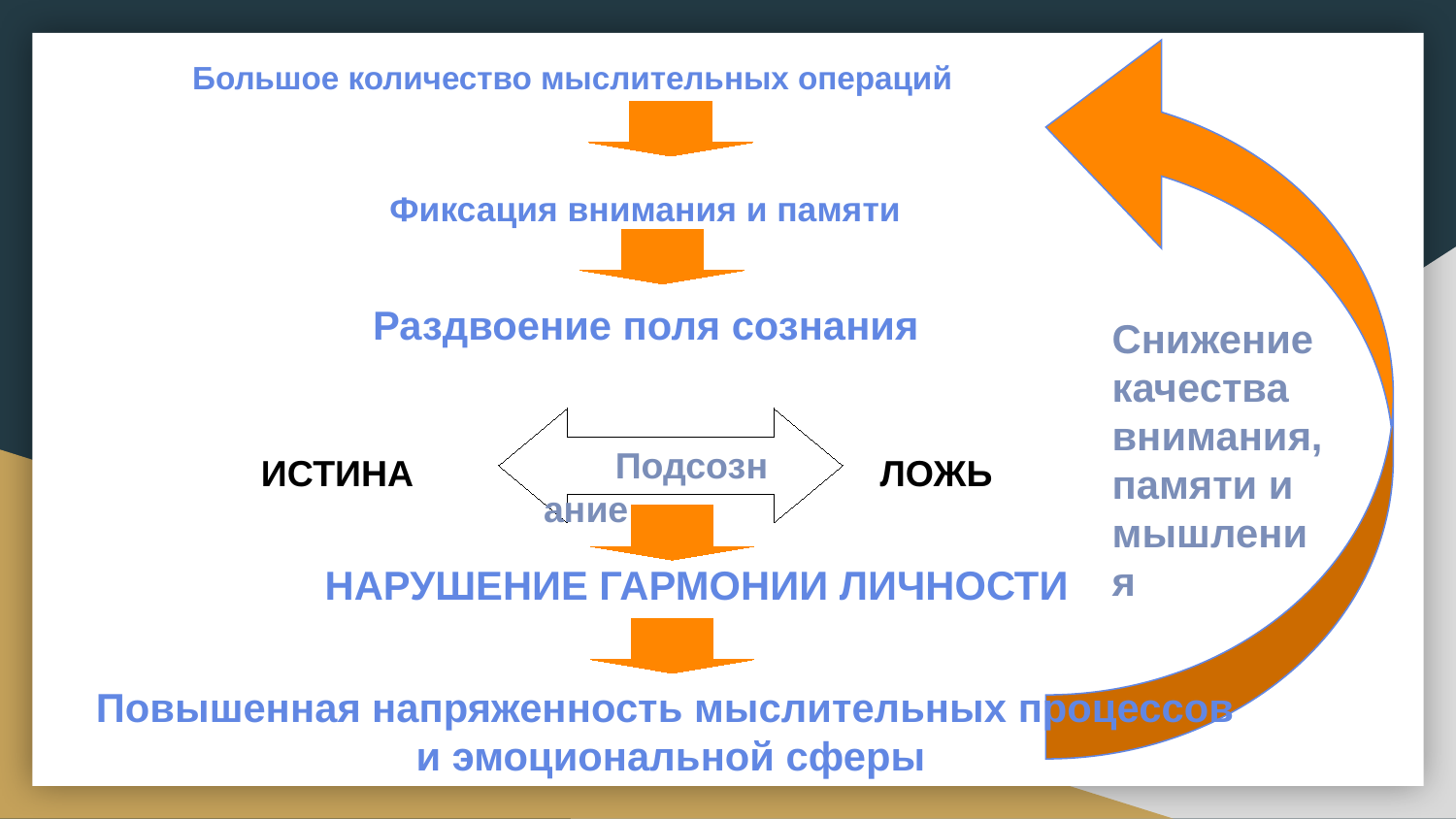

Большое количество мыслительных операций

Фиксация внимания и памяти

Раздвоение поля сознания
Снижение качества внимания, памяти и мышления

ИСТИНА
ЛОЖЬ
Подсознание

НАРУШЕНИЕ ГАРМОНИИ ЛИЧНОСТИ

Повышенная напряженность мыслительных процессов
и эмоциональной сферы